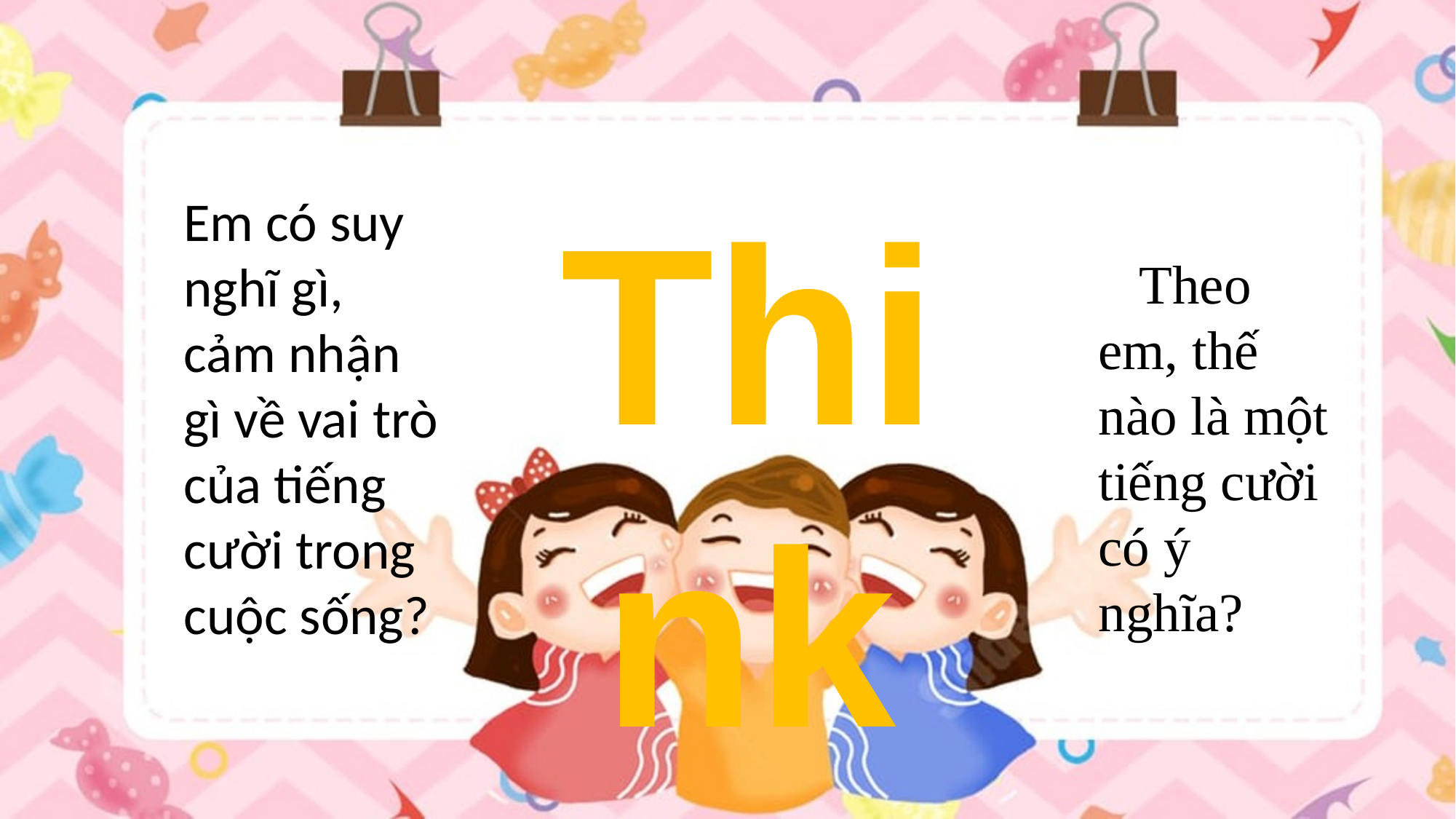

Think
Em có suy nghĩ gì, cảm nhận gì về vai trò của tiếng cười trong cuộc sống?
Theo em, thế nào là một tiếng cười có ý nghĩa?